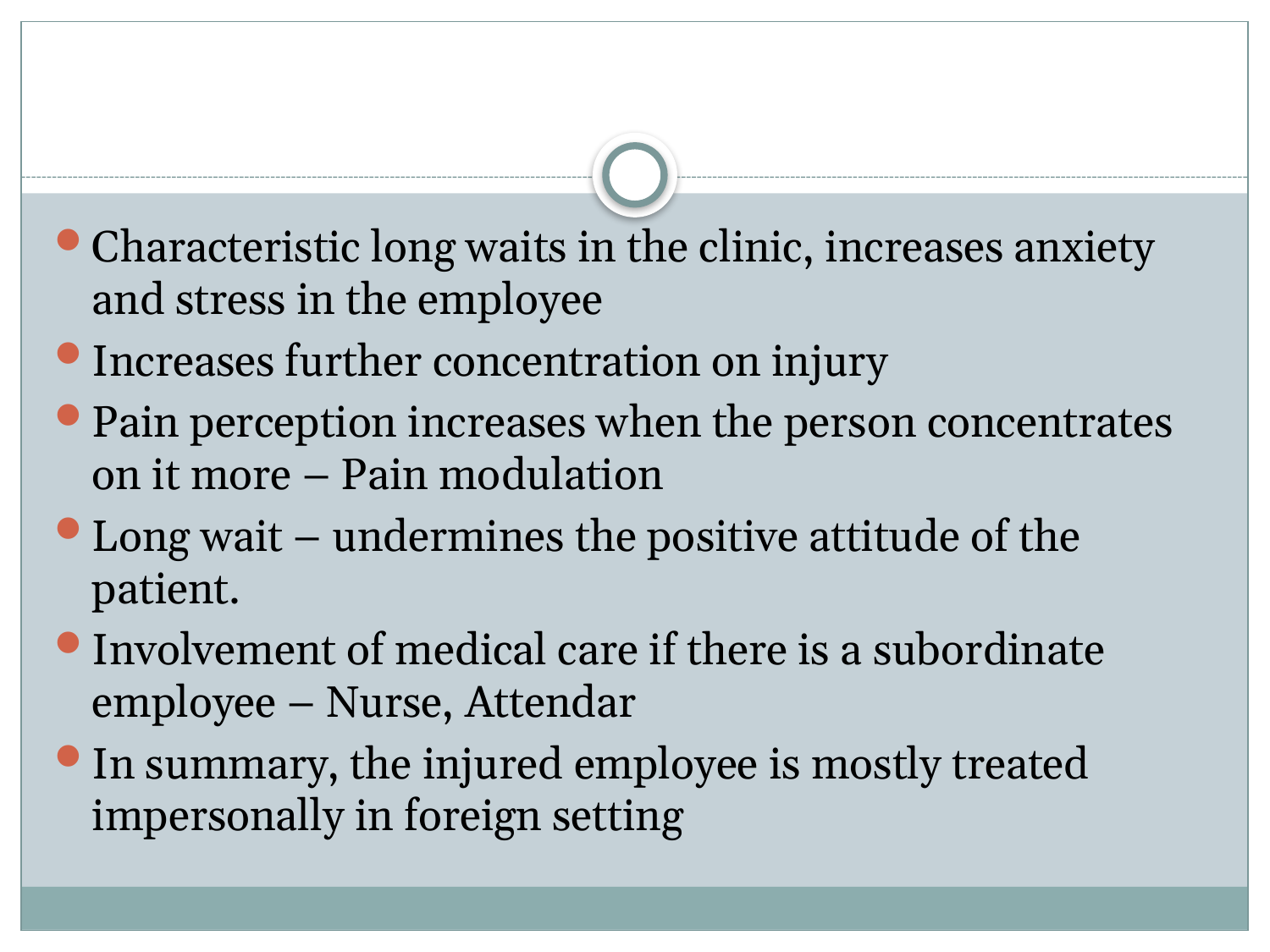

#
Characteristic long waits in the clinic, increases anxiety and stress in the employee
Increases further concentration on injury
Pain perception increases when the person concentrates on it more – Pain modulation
Long wait – undermines the positive attitude of the patient.
Involvement of medical care if there is a subordinate employee – Nurse, Attendar
In summary, the injured employee is mostly treated impersonally in foreign setting